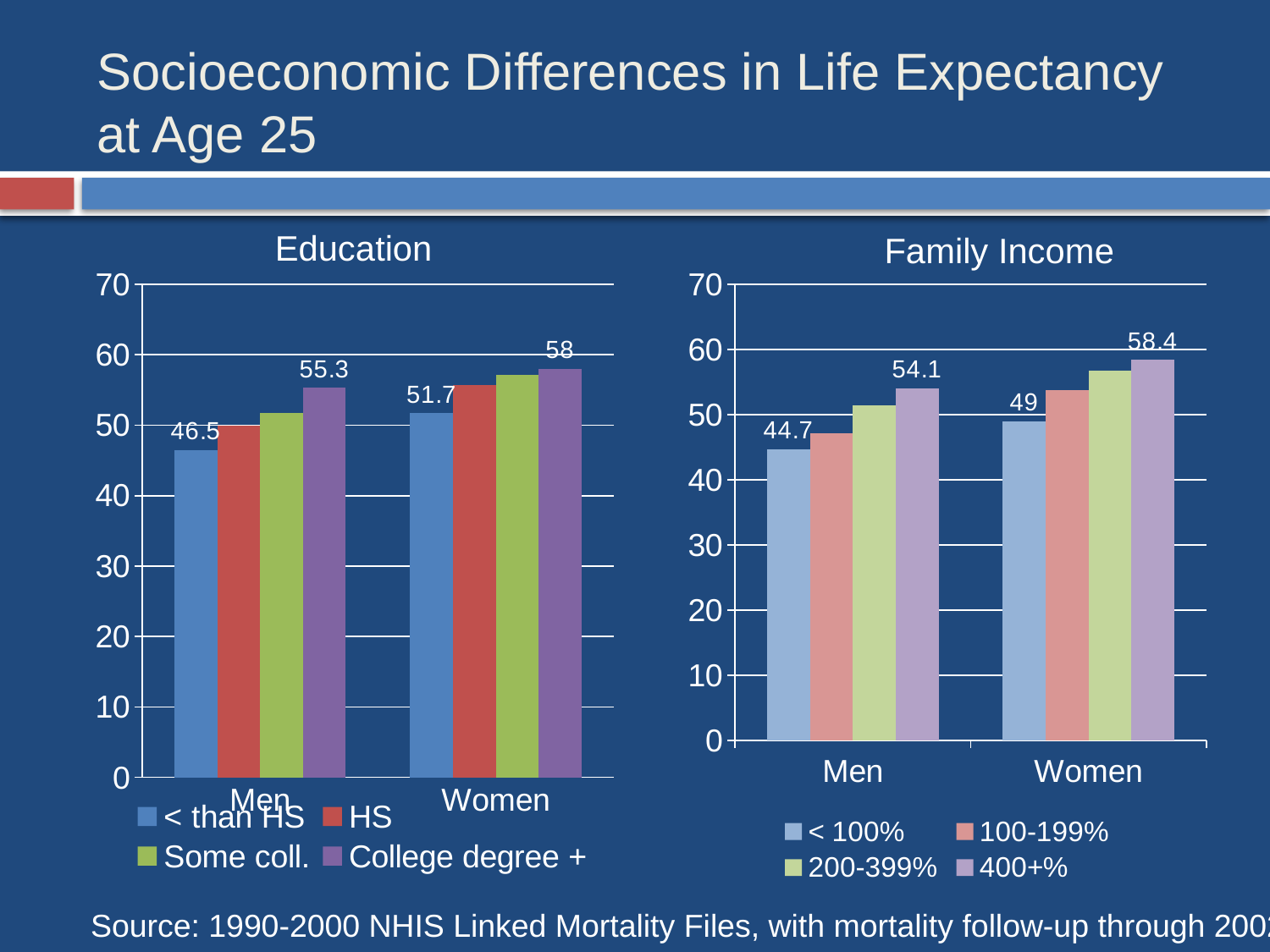

# Socioeconomic Differences in Life Expectancy at Age 25
Education
Family Income

### Chart

| Category | < than HS | HS | Some coll. | College degree + |
|---|---|---|---|---|
| Men | 46.5 | 49.9 | 51.7 | 55.3 |
| Women | 51.7 | 55.7 | 57.1 | 58.0 |

### Chart

| Category | < 100% | 100-199% | 200-399% | 400+% |
|---|---|---|---|---|
| Men | 44.7 | 47.2 | 51.5 | 54.1 |
| Women | 49.0 | 53.8 | 56.7 | 58.4 |
Source: 1990-2000 NHIS Linked Mortality Files, with mortality follow-up through 2002.